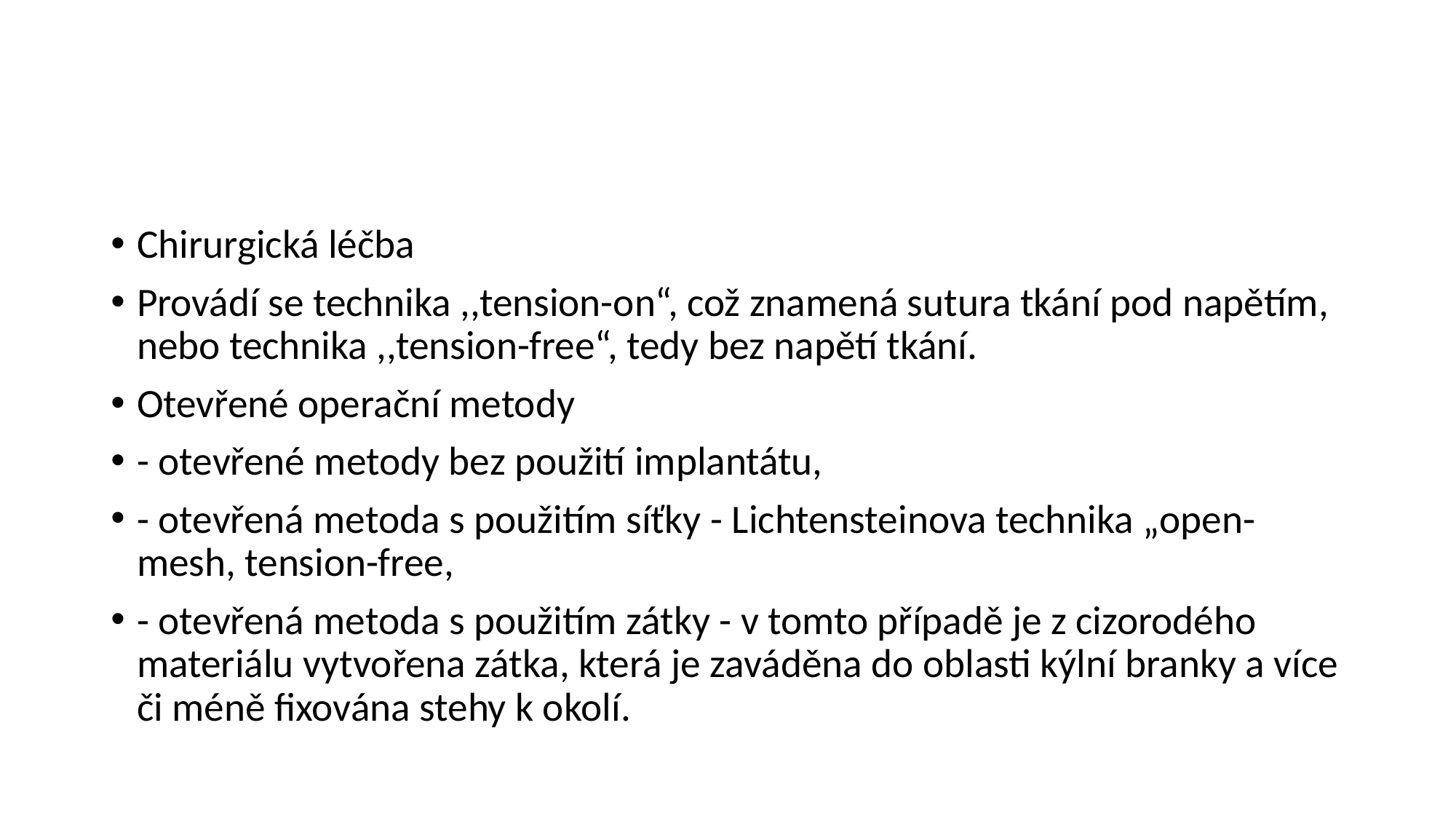

#
Chirurgická léčba
Provádí se technika ,,tension-on“, což znamená sutura tkání pod napětím, nebo technika ,,tension-free“, tedy bez napětí tkání.
Otevřené operační metody
- otevřené metody bez použití implantátu,
- otevřená metoda s použitím síťky - Lichtensteinova technika „open-mesh, tension-free,
- otevřená metoda s použitím zátky - v tomto případě je z cizorodého materiálu vytvořena zátka, která je zaváděna do oblasti kýlní branky a více či méně fixována stehy k okolí.